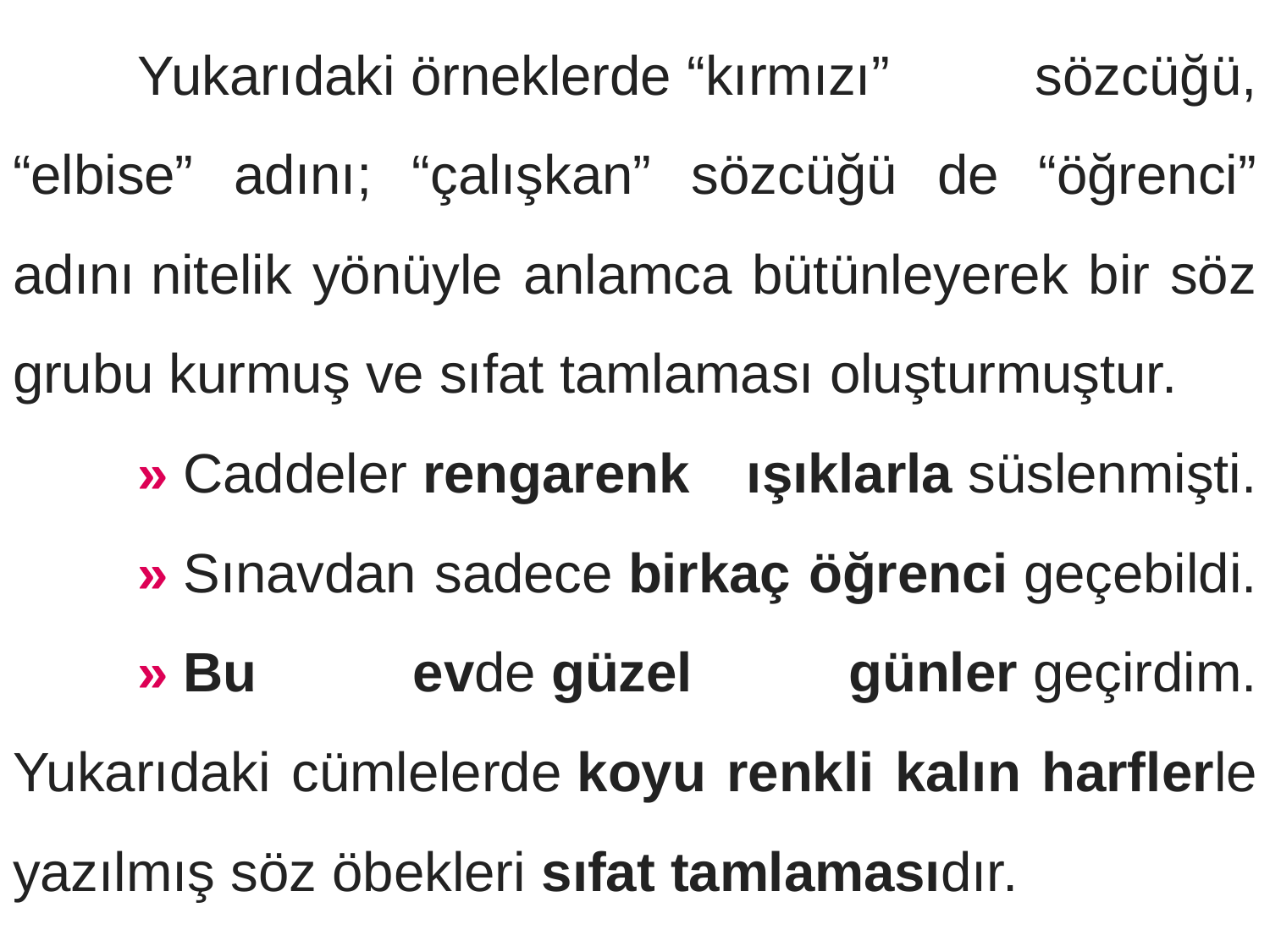

Yukarıdaki örneklerde “kırmızı” sözcüğü, “elbise” adını; “çalışkan” sözcüğü de “öğrenci” adını nitelik yönüyle anlamca bütünleyerek bir söz grubu kurmuş ve sıfat tamlaması oluşturmuştur.
	» Caddeler rengarenk ışıklarla süslenmişti.
	» Sınavdan sadece birkaç öğrenci geçebildi.
	» Bu evde güzel günler geçirdim.
Yukarıdaki cümlelerde koyu renkli kalın harflerle yazılmış söz öbekleri sıfat tamlamasıdır.